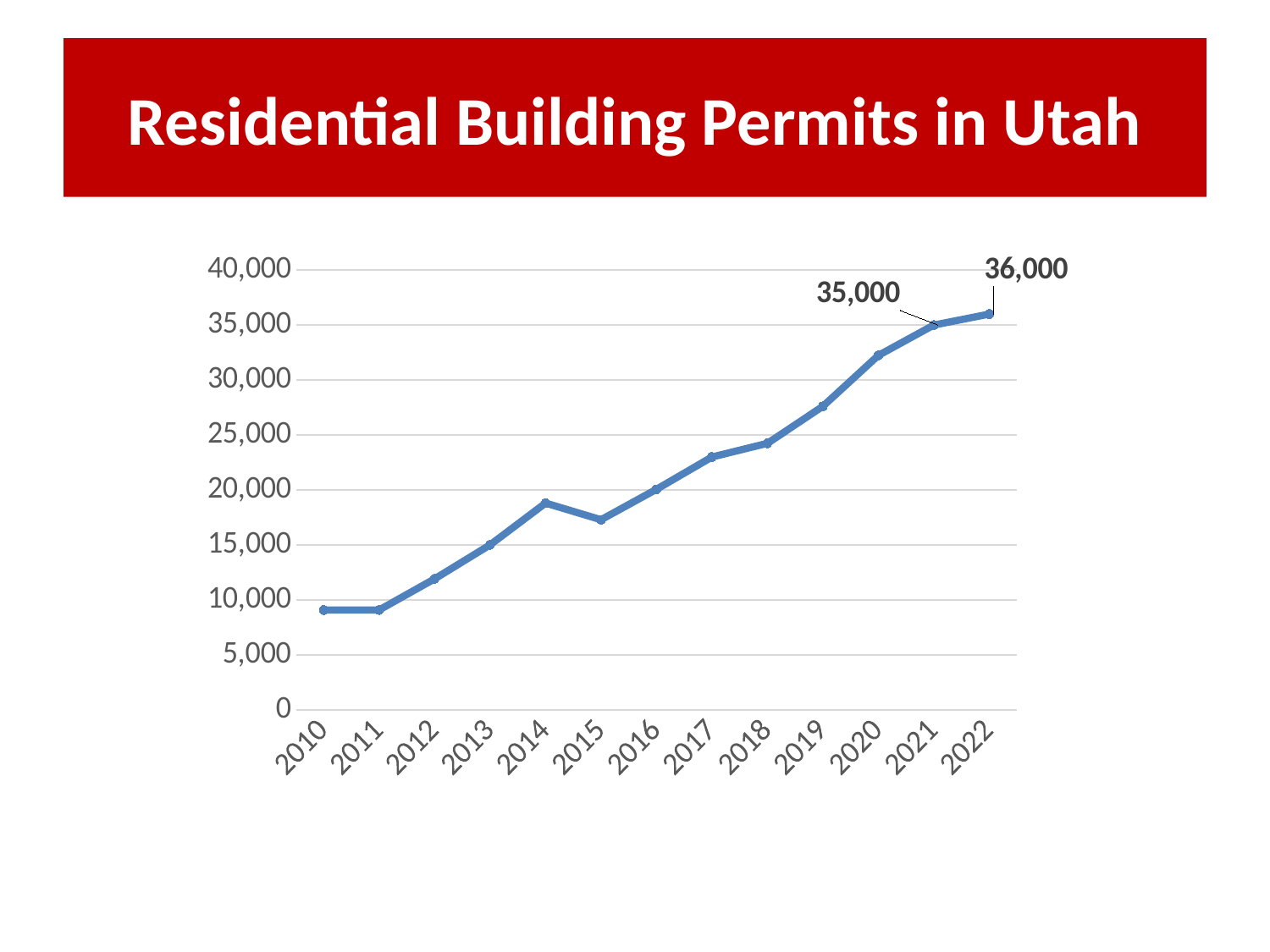

# Residential Building Permits in Utah

### Chart

| Category | Units |
|---|---|
| 2010 | 9079.0 |
| 2011 | 9085.0 |
| 2012 | 11919.0 |
| 2013 | 15009.0 |
| 2014 | 18810.0 |
| 2015 | 17294.0 |
| 2016 | 20064.0 |
| 2017 | 23002.0 |
| 2018 | 24245.0 |
| 2019 | 27610.0 |
| 2020 | 32237.0 |
| 2021 | 35000.0 |
| 2022 | 36000.0 |